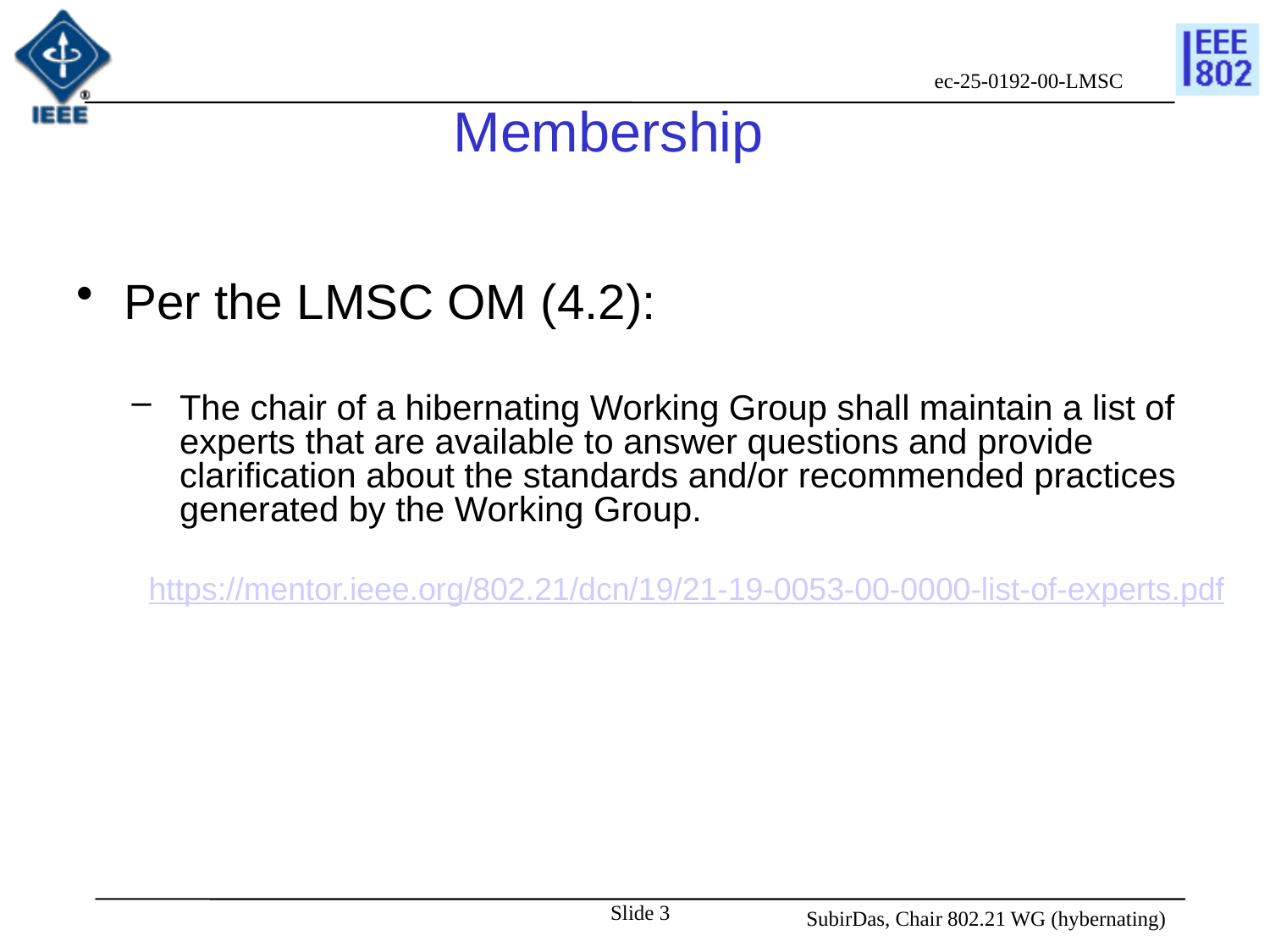

# Membership

Per the LMSC OM (4.2):

The chair of a hibernating Working Group shall maintain a list of experts that are available to answer questions and provide clarification about the standards and/or recommended practices generated by the Working Group.

 https://mentor.ieee.org/802.21/dcn/19/21-19-0053-00-0000-list-of-experts.pdf

SubirDas, Chair 802.21 WG (hybernating)
Slide 3